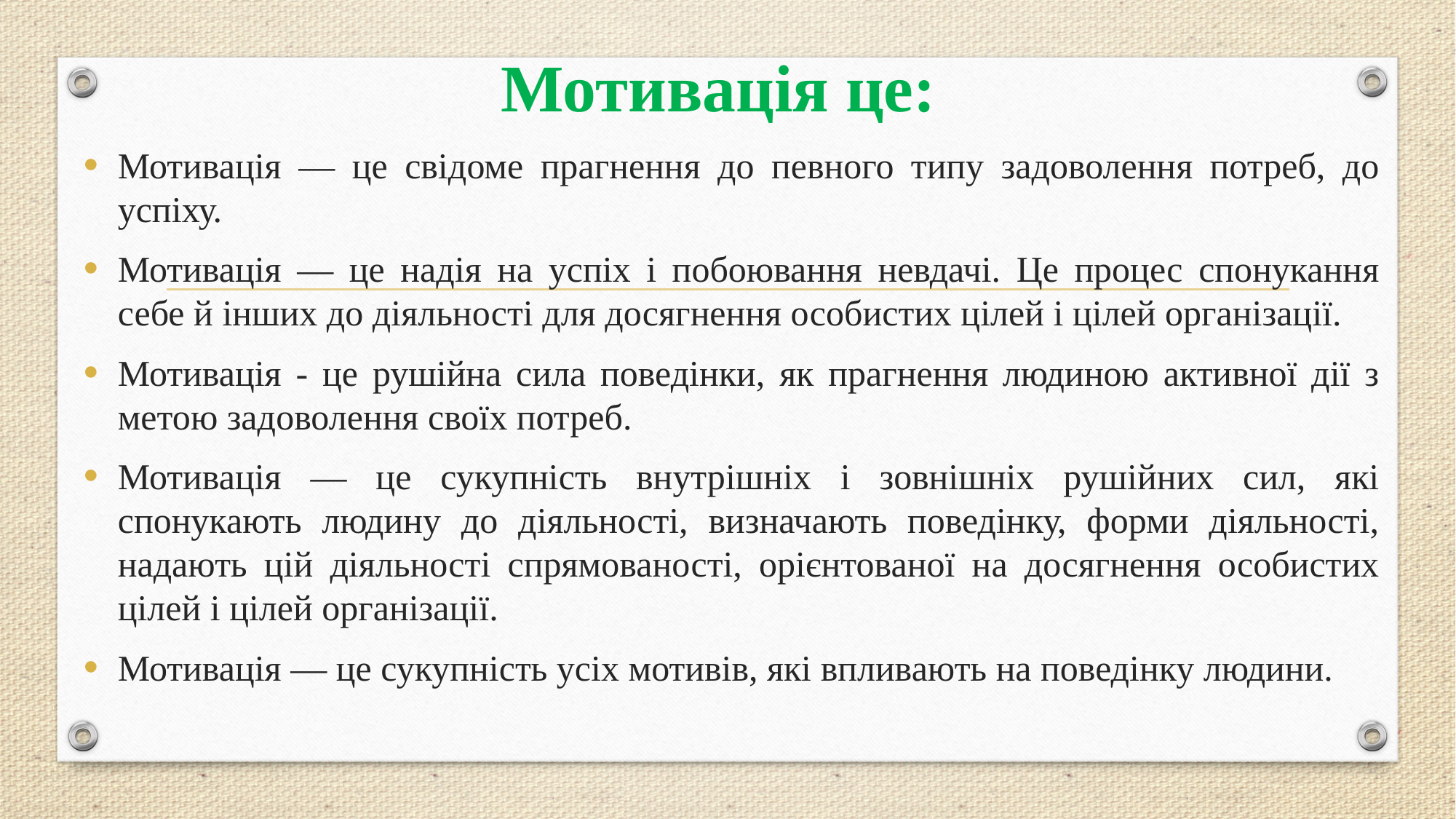

# Мотивація це:
Мотивація — це свідоме прагнення до певного типу задоволення потреб, до успіху.
Мотивація — це надія на успіх і побоювання невдачі. Це процес спонукання себе й інших до діяльності для досягнення особистих цілей і цілей організації.
Мотивація - це рушійна сила поведінки, як прагнення людиною активної дії з метою задоволення своїх потреб.
Мотивація — це сукупність внутрішніх і зовнішніх рушійних сил, які спонукають людину до діяльності, визначають поведінку, форми діяльності, надають цій діяльності спрямованості, орієнтованої на досягнення особистих цілей і цілей організації.
Мотивація — це сукупність усіх мотивів, які впливають на поведінку людини.